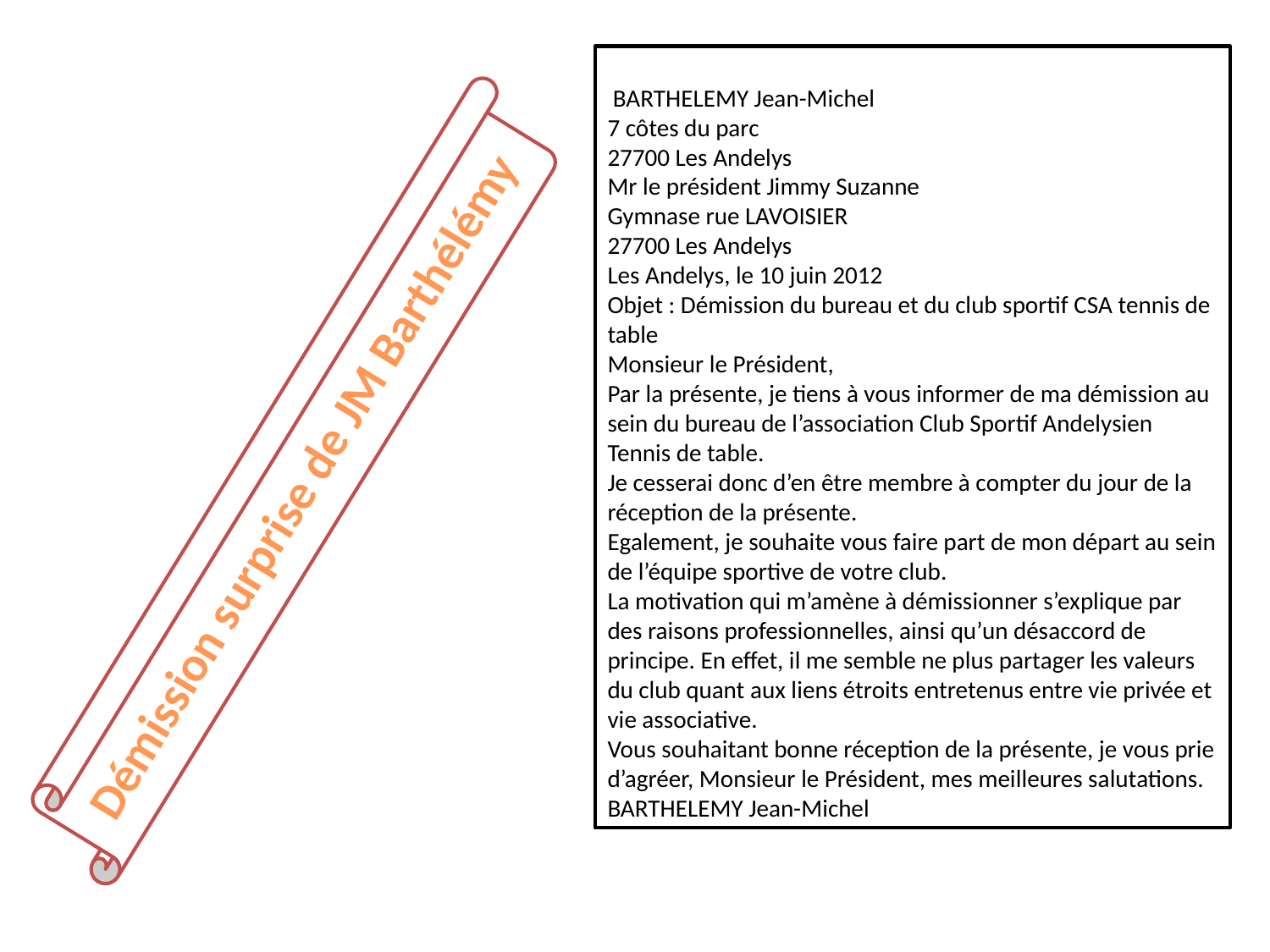

BARTHELEMY Jean-Michel
7 côtes du parc
27700 Les Andelys
Mr le président Jimmy Suzanne
Gymnase rue LAVOISIER
27700 Les Andelys
Les Andelys, le 10 juin 2012
Objet : Démission du bureau et du club sportif CSA tennis de table
Monsieur le Président,
Par la présente, je tiens à vous informer de ma démission au sein du bureau de l’association Club Sportif Andelysien Tennis de table.
Je cesserai donc d’en être membre à compter du jour de la réception de la présente.
Egalement, je souhaite vous faire part de mon départ au sein de l’équipe sportive de votre club.
La motivation qui m’amène à démissionner s’explique par des raisons professionnelles, ainsi qu’un désaccord de principe. En effet, il me semble ne plus partager les valeurs du club quant aux liens étroits entretenus entre vie privée et vie associative.
Vous souhaitant bonne réception de la présente, je vous prie d’agréer, Monsieur le Président, mes meilleures salutations.
BARTHELEMY Jean-Michel
Démission surprise de JM Barthélémy